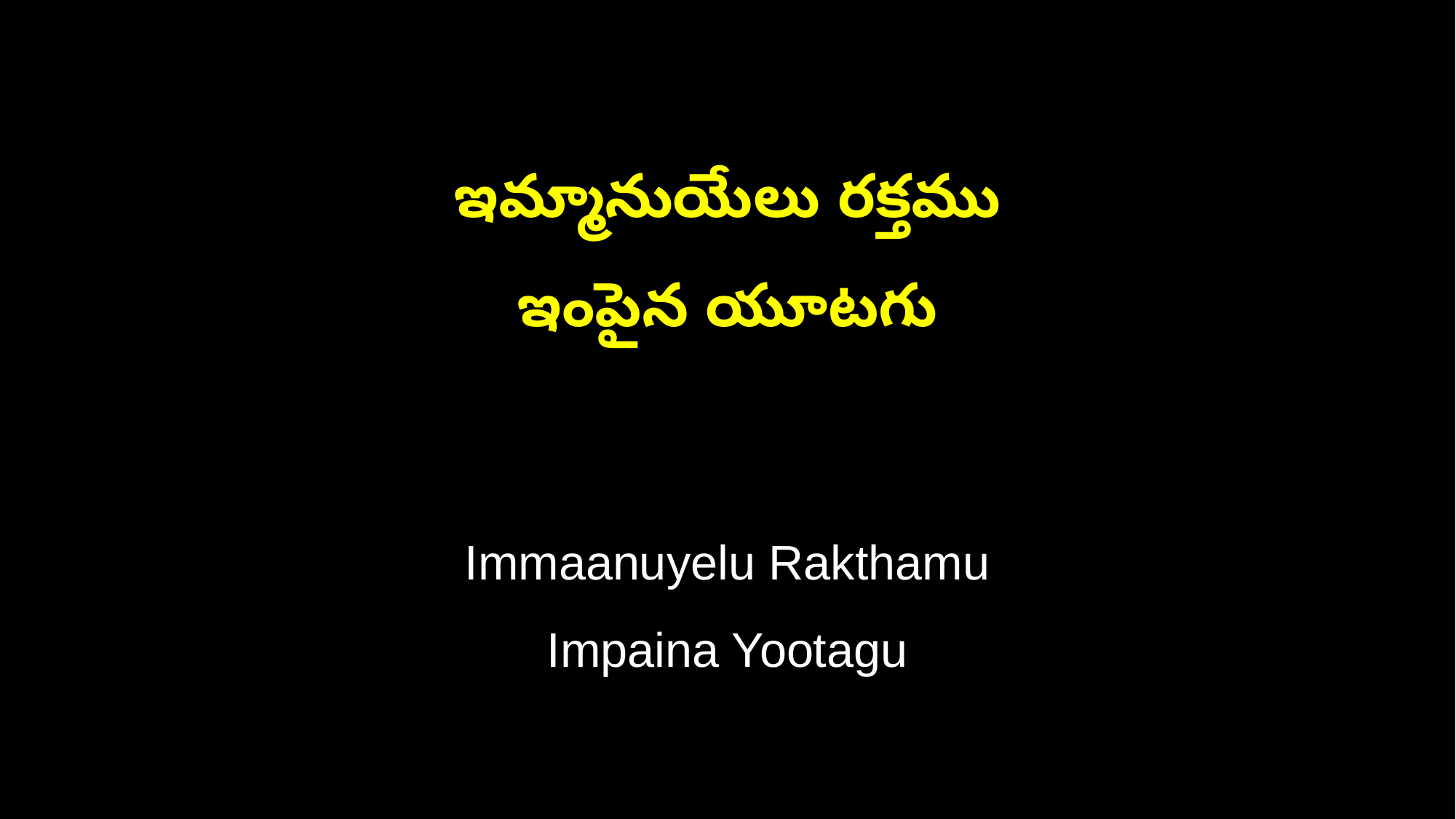

ఇమ్మానుయేలు రక్తము
ఇంపైన యూటగు
Immaanuyelu Rakthamu
Impaina Yootagu